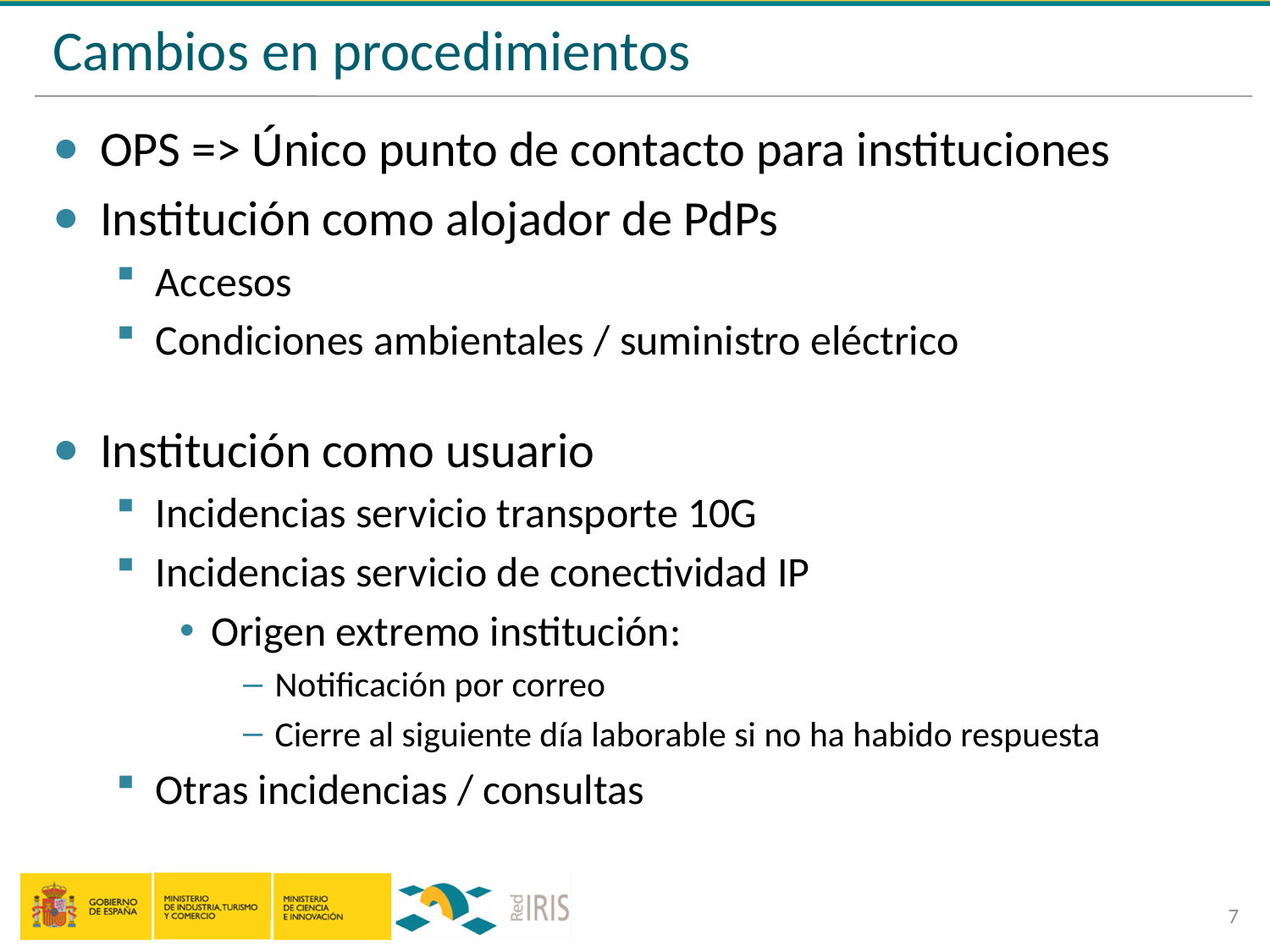

# Cambios en procedimientos
OPS => Único punto de contacto para instituciones
Institución como alojador de PdPs
Accesos
Condiciones ambientales / suministro eléctrico

Institución como usuario
Incidencias servicio transporte 10G
Incidencias servicio de conectividad IP
Origen extremo institución:
Notificación por correo
Cierre al siguiente día laborable si no ha habido respuesta
Otras incidencias / consultas

7